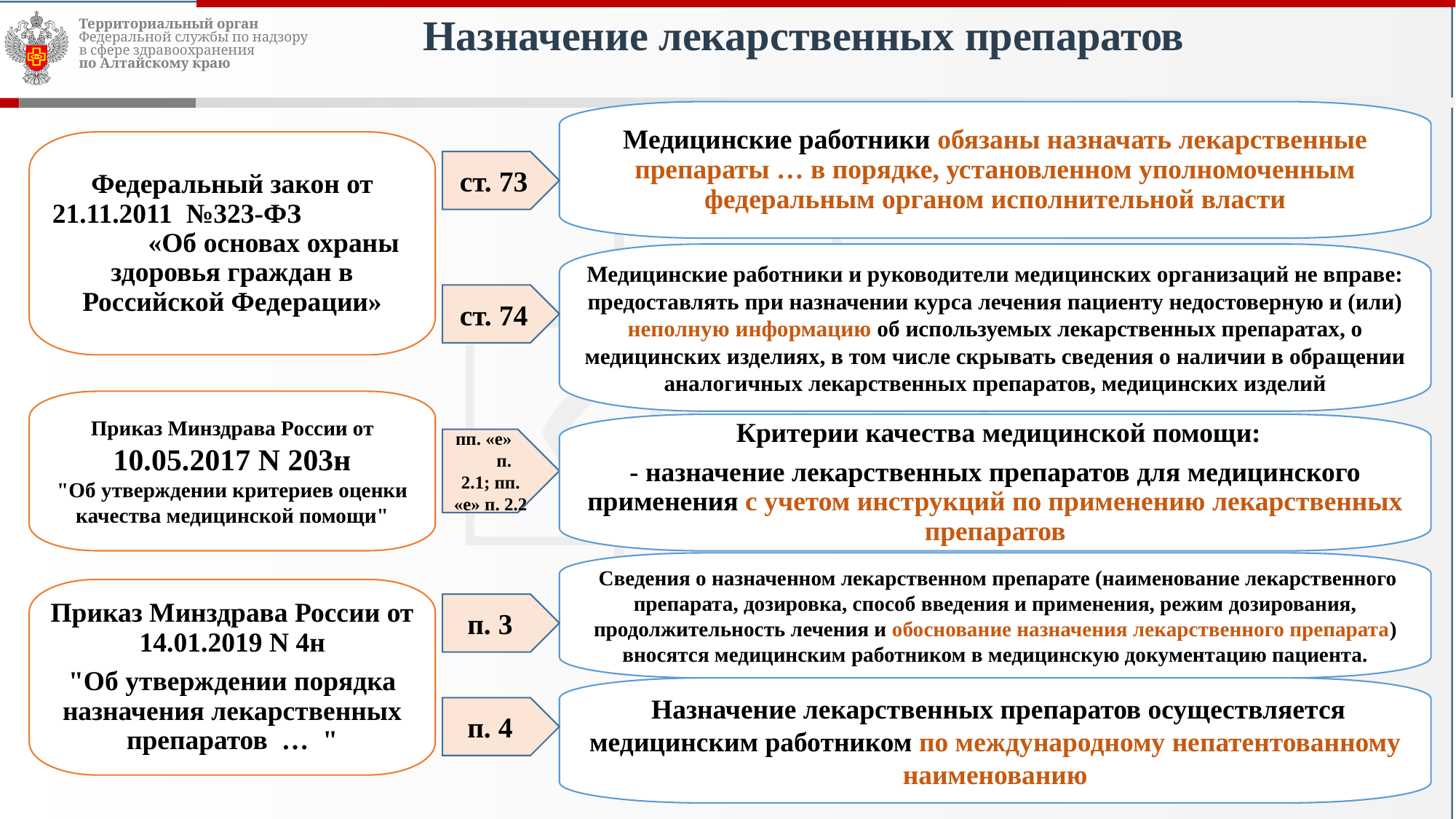

Назначение лекарственных препаратов
Медицинские работники обязаны назначать лекарственные препараты … в порядке, установленном уполномоченным федеральным органом исполнительной власти
Федеральный закон от 21.11.2011  №323-ФЗ                             «Об основах охраны здоровья граждан в Российской Федерации»
ст. 73
Медицинские работники и руководители медицинских организаций не вправе:
предоставлять при назначении курса лечения пациенту недостоверную и (или) неполную информацию об используемых лекарственных препаратах, о медицинских изделиях, в том числе скрывать сведения о наличии в обращении аналогичных лекарственных препаратов, медицинских изделий
ст. 74
Приказ Минздрава России от 10.05.2017 N 203н
"Об утверждении критериев оценки качества медицинской помощи"
 Критерии качества медицинской помощи:
- назначение лекарственных препаратов для медицинского применения с учетом инструкций по применению лекарственных препаратов
пп. «е»          п. 2.1; пп. «е» п. 2.2
 Сведения о назначенном лекарственном препарате (наименование лекарственного препарата, дозировка, способ введения и применения, режим дозирования, продолжительность лечения и обоснование назначения лекарственного препарата) вносятся медицинским работником в медицинскую документацию пациента.
Приказ Минздрава России от 14.01.2019 N 4н
"Об утверждении порядка назначения лекарственных препаратов  …  "
п. 3
 Назначение лекарственных препаратов осуществляется медицинским работником по международному непатентованному наименованию

п. 4